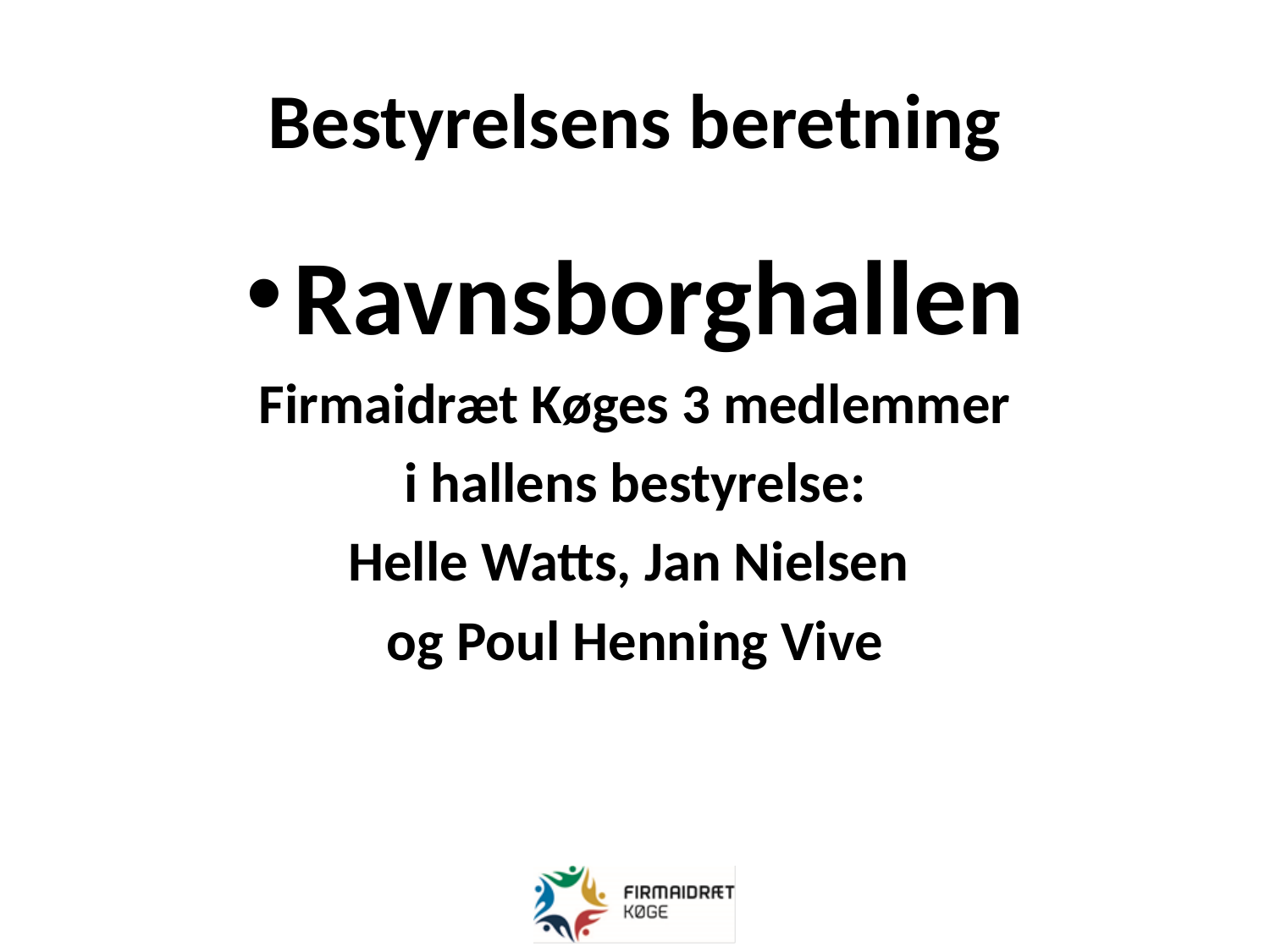

# Bestyrelsens beretning
Ravnsborghallen
Firmaidræt Køges 3 medlemmer
i hallens bestyrelse:
Helle Watts, Jan Nielsen
og Poul Henning Vive